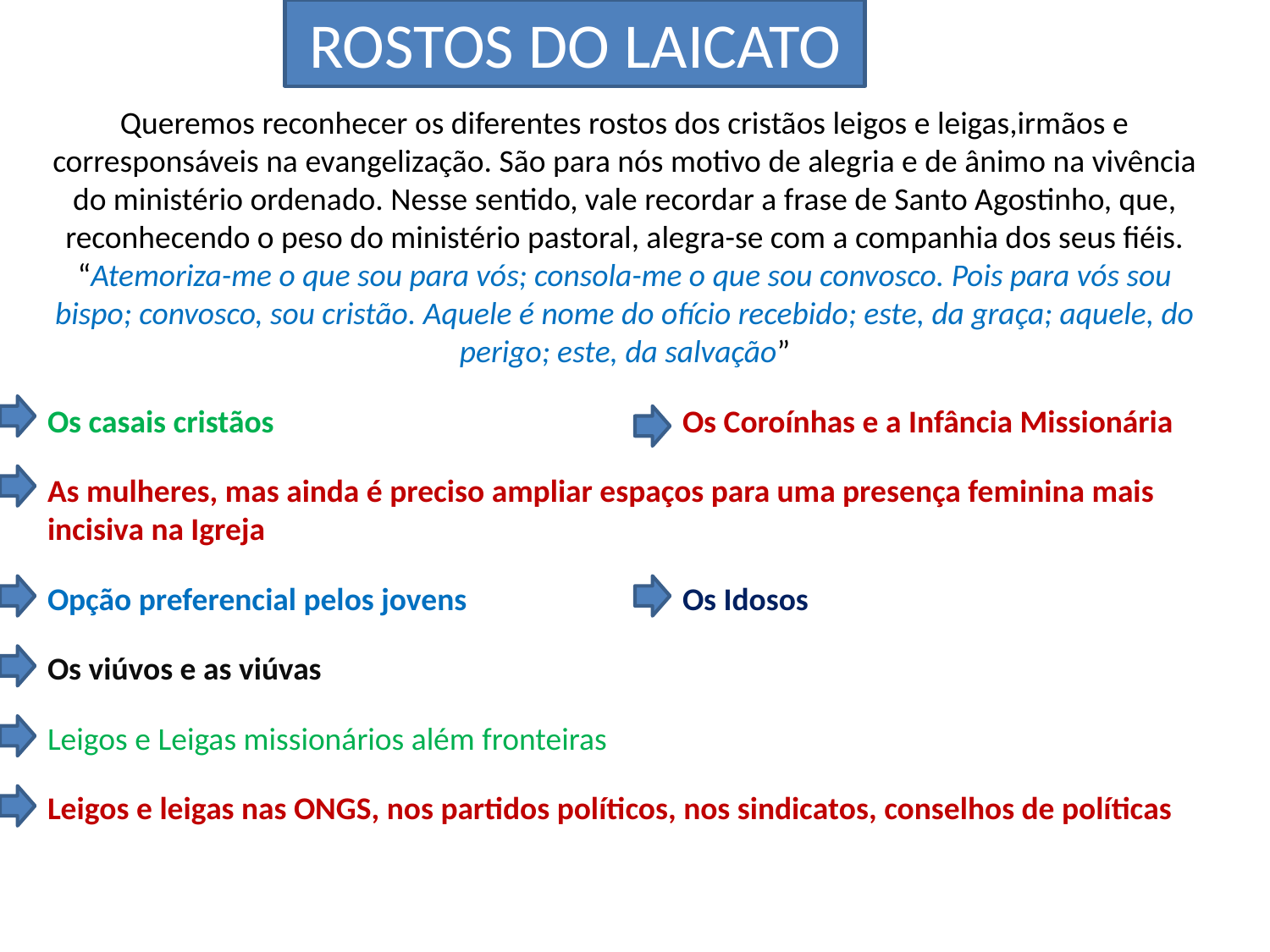

ROSTOS DO LAICATO
Queremos reconhecer os diferentes rostos dos cristãos leigos e leigas,irmãos e corresponsáveis na evangelização. São para nós motivo de alegria e de ânimo na vivência do ministério ordenado. Nesse sentido, vale recordar a frase de Santo Agostinho, que, reconhecendo o peso do ministério pastoral, alegra-se com a companhia dos seus fiéis. “Atemoriza-me o que sou para vós; consola-me o que sou convosco. Pois para vós sou bispo; convosco, sou cristão. Aquele é nome do ofício recebido; este, da graça; aquele, do perigo; este, da salvação”
Os casais cristãos				Os Coroínhas e a Infância Missionária
As mulheres, mas ainda é preciso ampliar espaços para uma presença feminina mais incisiva na Igreja
Opção preferencial pelos jovens		Os Idosos
Os viúvos e as viúvas
Leigos e Leigas missionários além fronteiras
Leigos e leigas nas ONGS, nos partidos políticos, nos sindicatos, conselhos de políticas